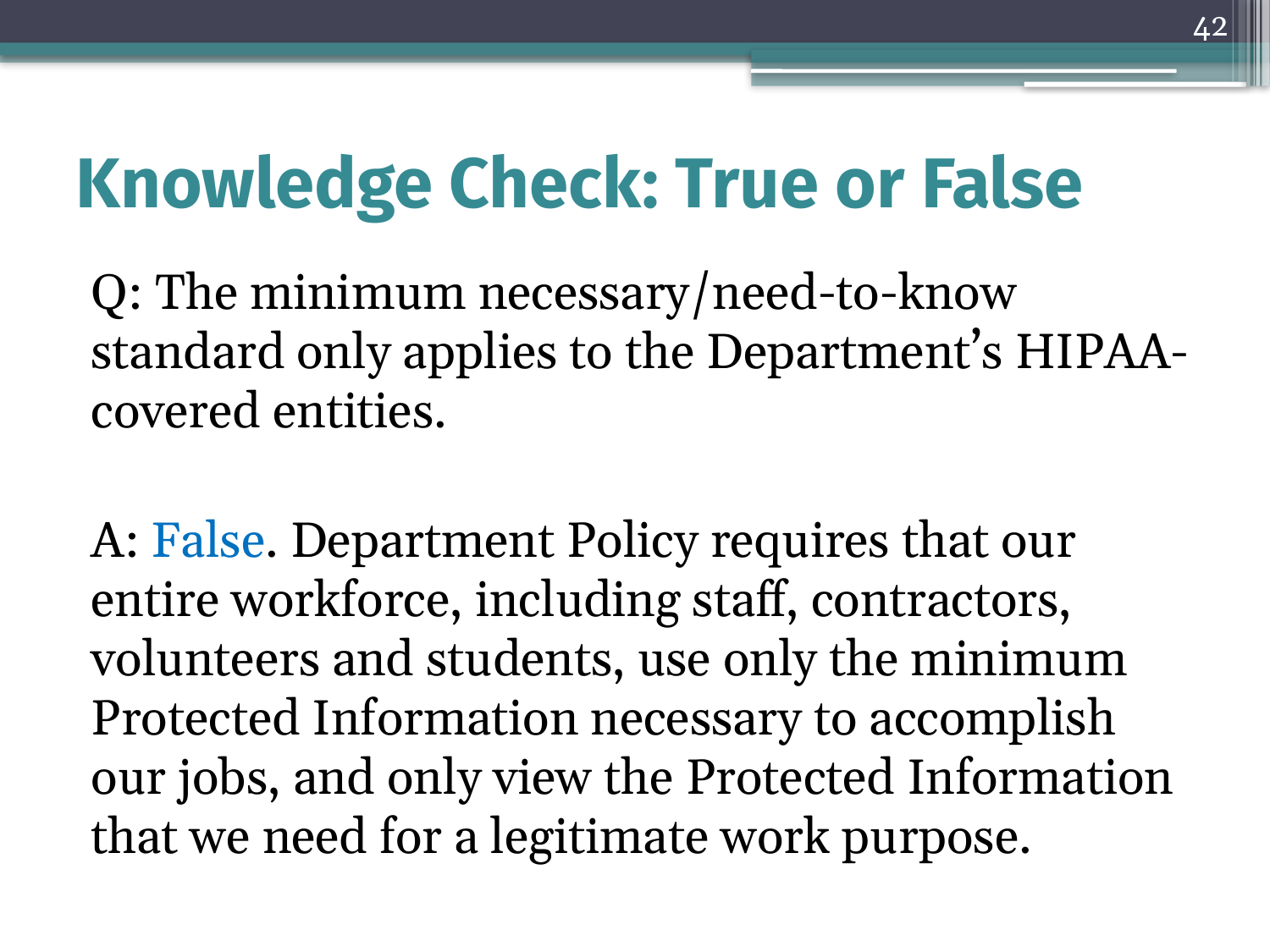

42
# Knowledge Check: True or False
Q: The minimum necessary/need-to-know standard only applies to the Department’s HIPAA-covered entities.

A: False. Department Policy requires that our entire workforce, including staff, contractors, volunteers and students, use only the minimum Protected Information necessary to accomplish our jobs, and only view the Protected Information that we need for a legitimate work purpose.